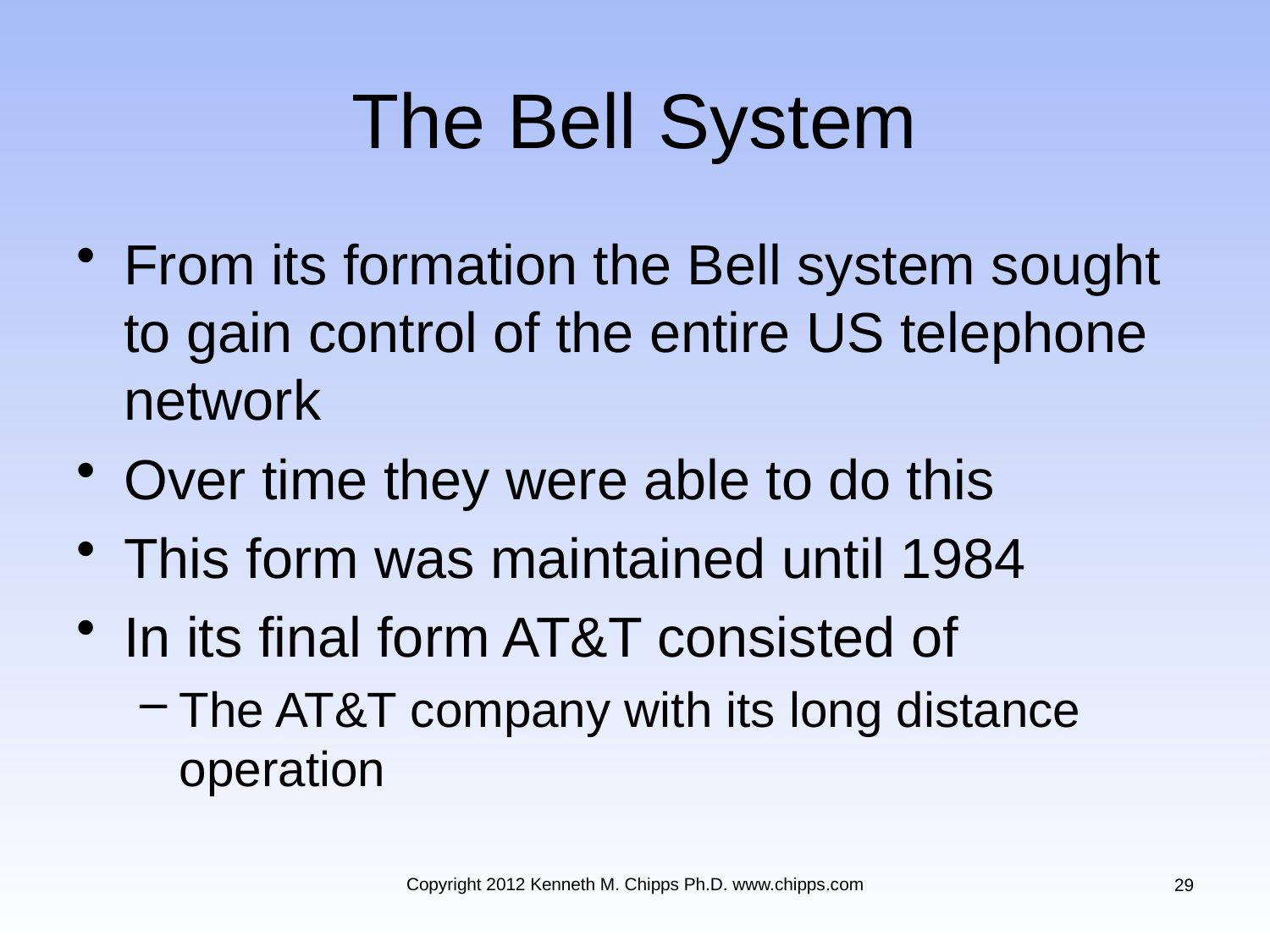

# The Bell System
From its formation the Bell system sought to gain control of the entire US telephone network
Over time they were able to do this
This form was maintained until 1984
In its final form AT&T consisted of
The AT&T company with its long distance operation
Copyright 2012 Kenneth M. Chipps Ph.D. www.chipps.com
29